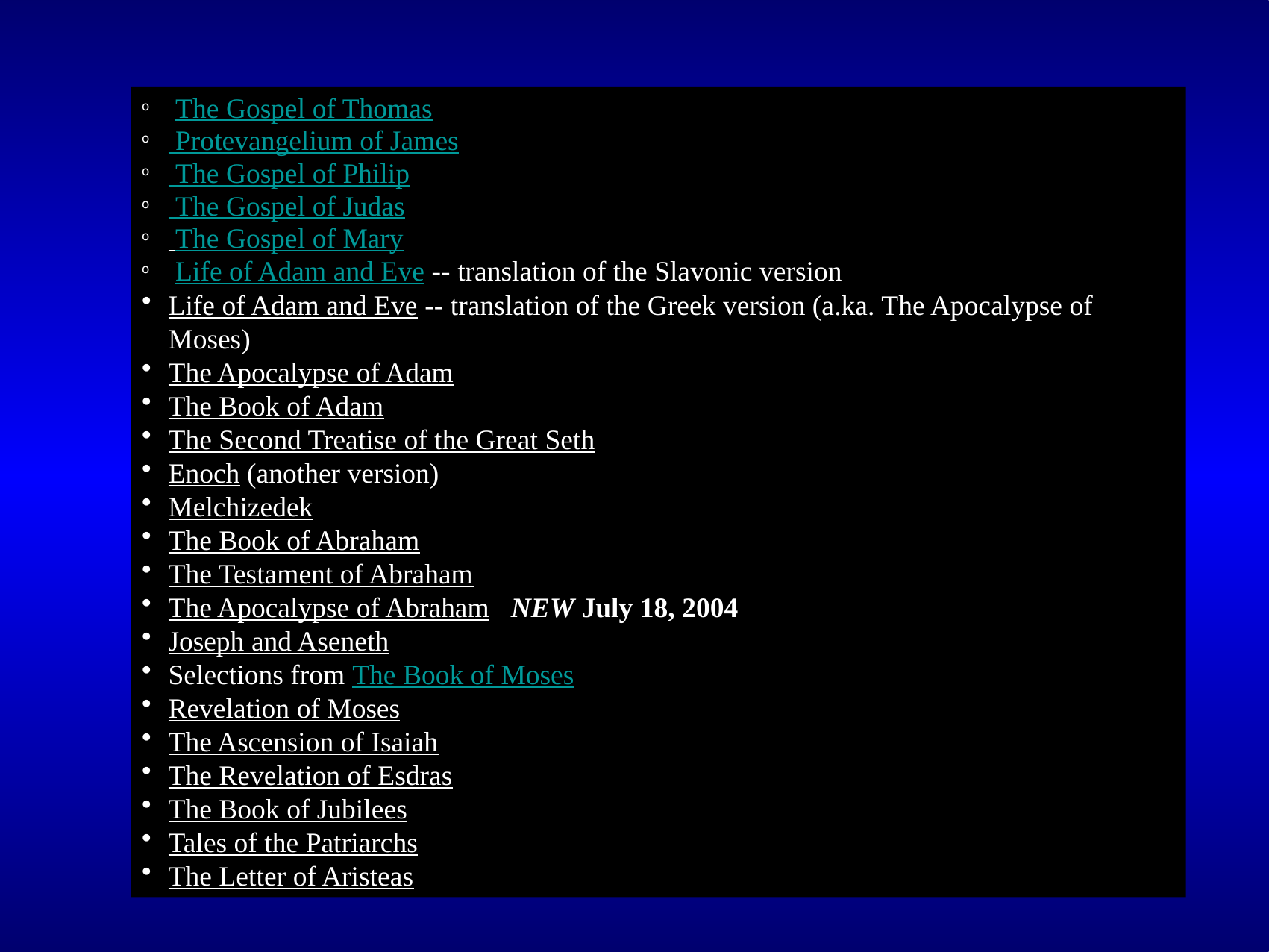

The Gospel of Thomas
 Protevangelium of James
 The Gospel of Philip
 The Gospel of Judas
 The Gospel of Mary
 Life of Adam and Eve -- translation of the Slavonic version
Life of Adam and Eve -- translation of the Greek version (a.ka. The Apocalypse of Moses)
The Apocalypse of Adam
The Book of Adam
The Second Treatise of the Great Seth
Enoch (another version)
Melchizedek
The Book of Abraham
The Testament of Abraham
The Apocalypse of Abraham   NEW July 18, 2004
Joseph and Aseneth
Selections from The Book of Moses
Revelation of Moses
The Ascension of Isaiah
The Revelation of Esdras
The Book of Jubilees
Tales of the Patriarchs
The Letter of Aristeas